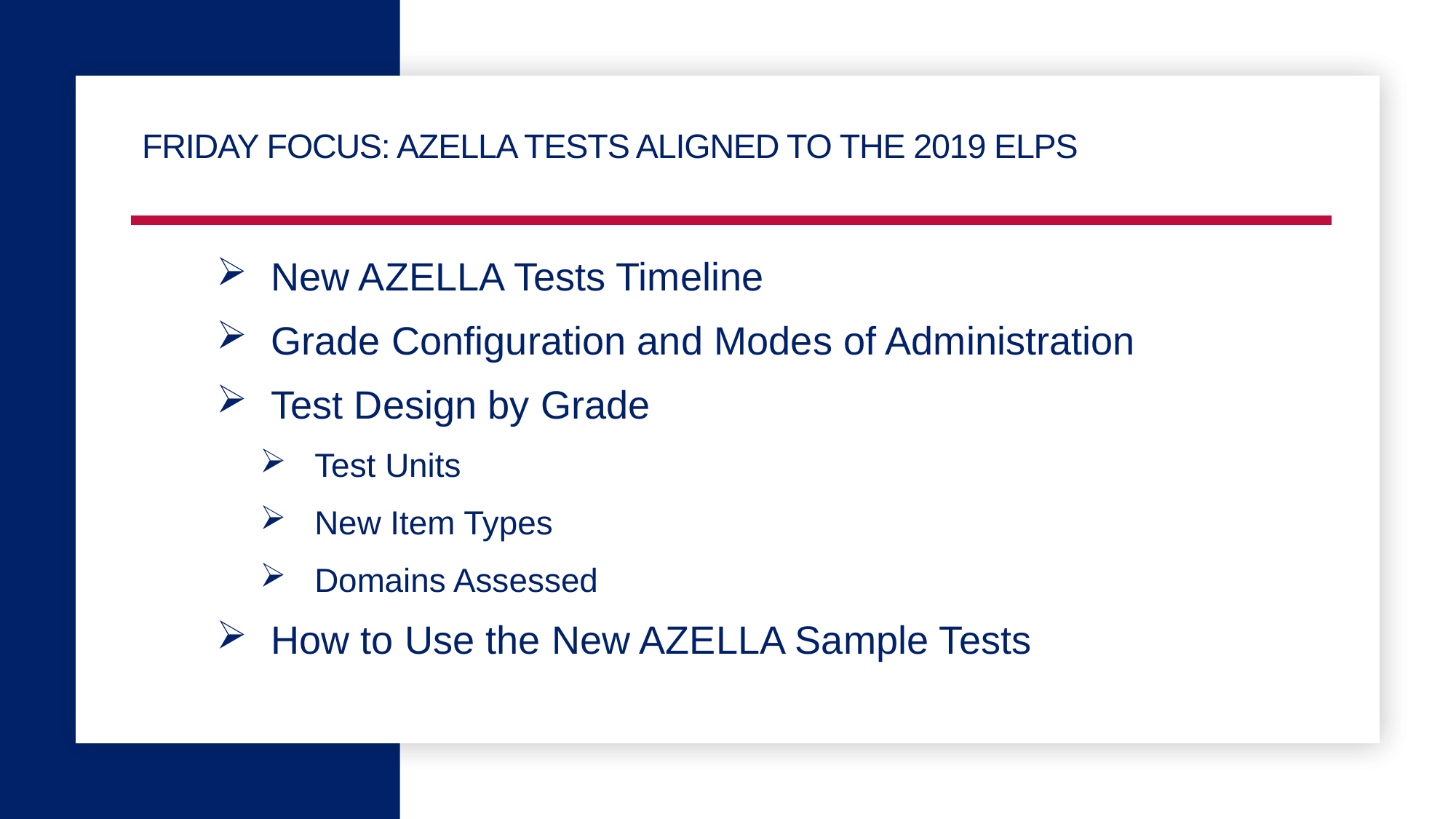

# Friday focus: azella tests aligned to the 2019 elps
New AZELLA Tests Timeline
Grade Configuration and Modes of Administration
Test Design by Grade
Test Units
New Item Types
Domains Assessed
How to Use the New AZELLA Sample Tests